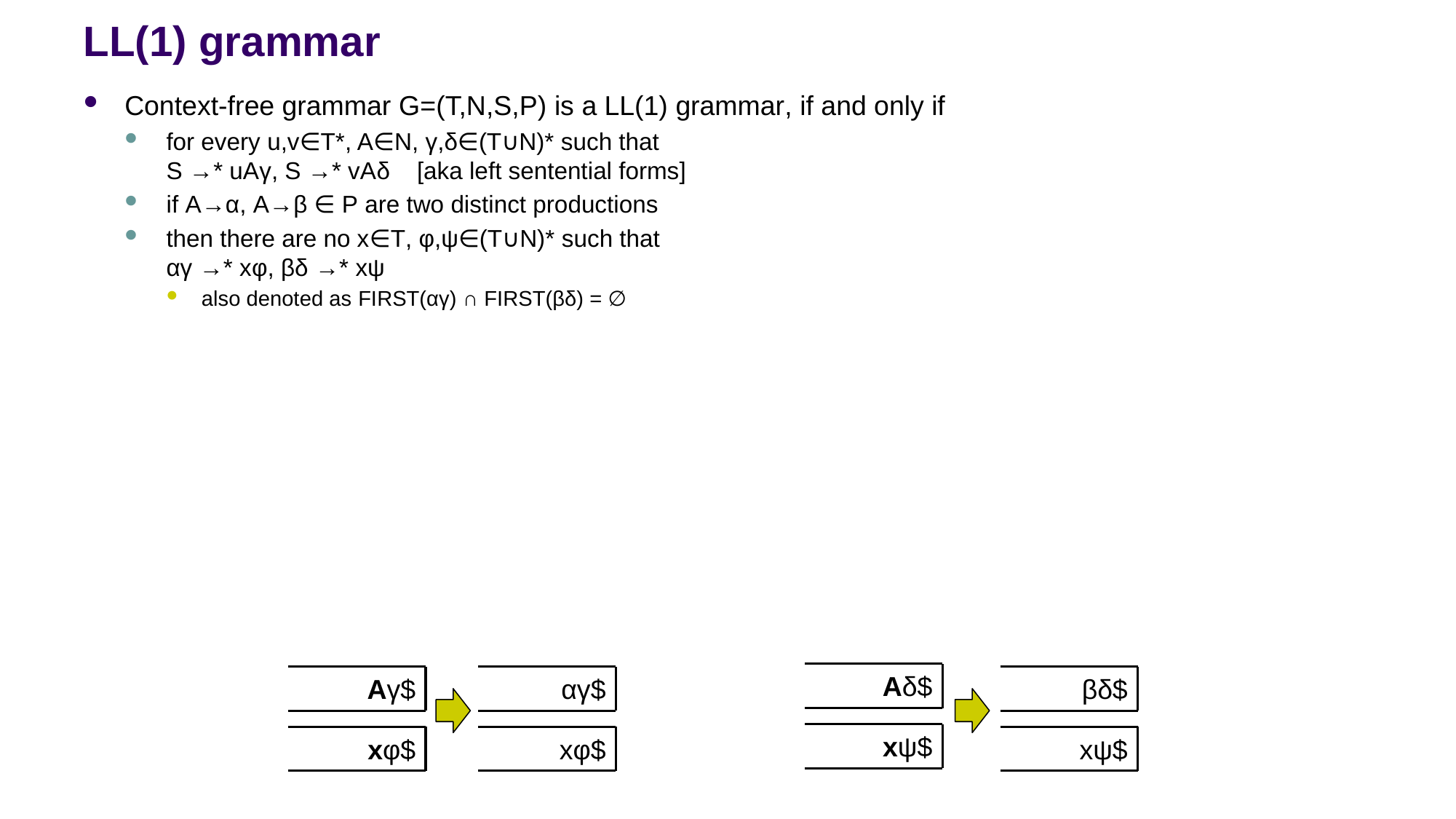

# LL(1) grammar
Context-free grammar G=(T,N,S,P) is a LL(1) grammar, if and only if
for every u,v∈T*, A∈N, γ,δ∈(T∪N)* such that
S →* uAγ, S →* vAδ    [aka left sentential forms]
if A→α, A→β ∈ P are two distinct productions
then there are no x∈T, φ,ψ∈(T∪N)* such that
αγ →* xφ, βδ →* xψ
also denoted as FIRST(αγ) ∩ FIRST(βδ) = ∅

Aδ$
xψ$
Aγ$
xφ$
αγ$
xφ$
βδ$
xψ$